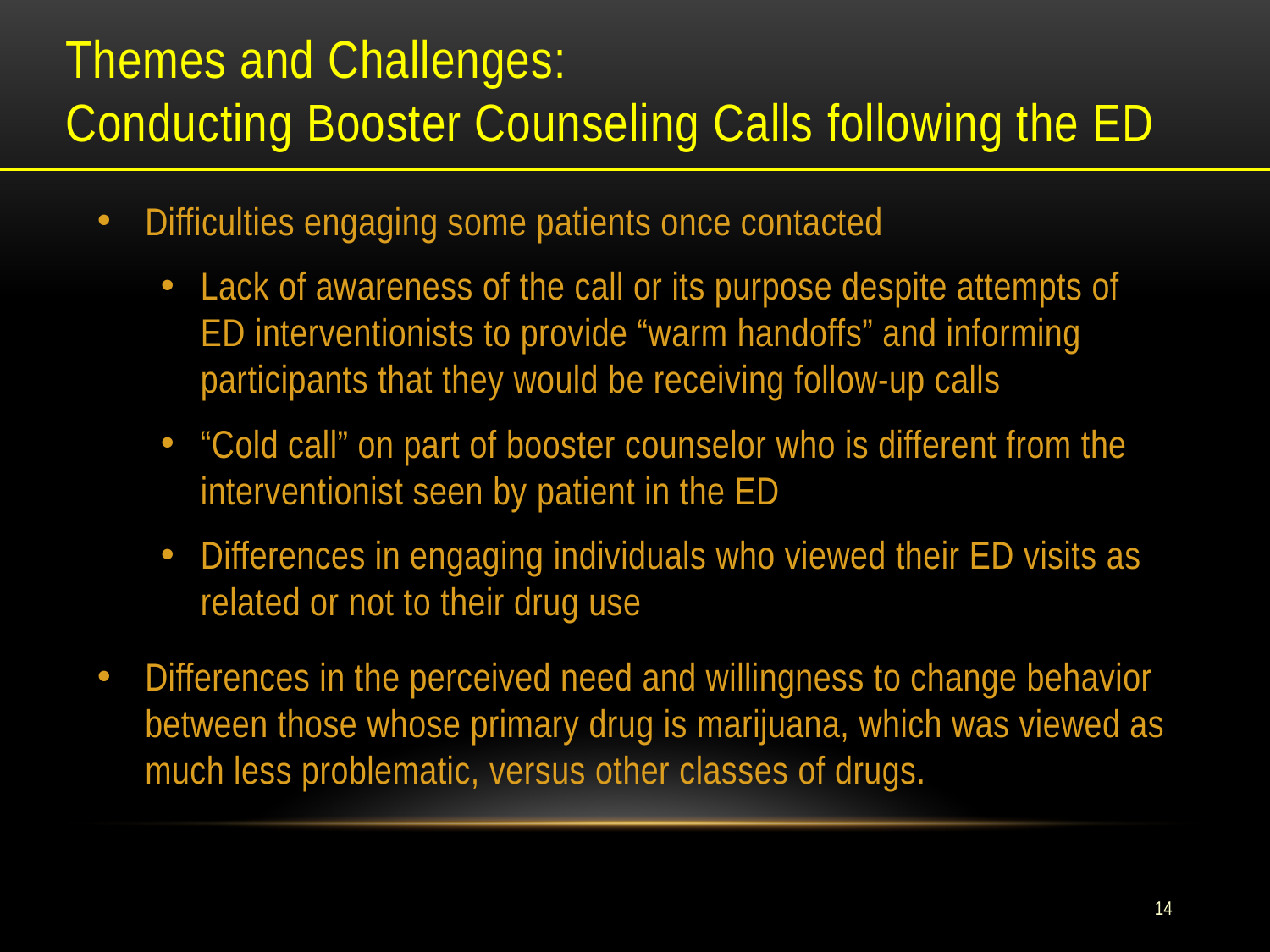

# Themes and Challenges: Conducting Booster Counseling Calls following the ED
Difficulties engaging some patients once contacted
Lack of awareness of the call or its purpose despite attempts of ED interventionists to provide “warm handoffs” and informing participants that they would be receiving follow-up calls
“Cold call” on part of booster counselor who is different from the interventionist seen by patient in the ED
Differences in engaging individuals who viewed their ED visits as related or not to their drug use
Differences in the perceived need and willingness to change behavior between those whose primary drug is marijuana, which was viewed as much less problematic, versus other classes of drugs.
14